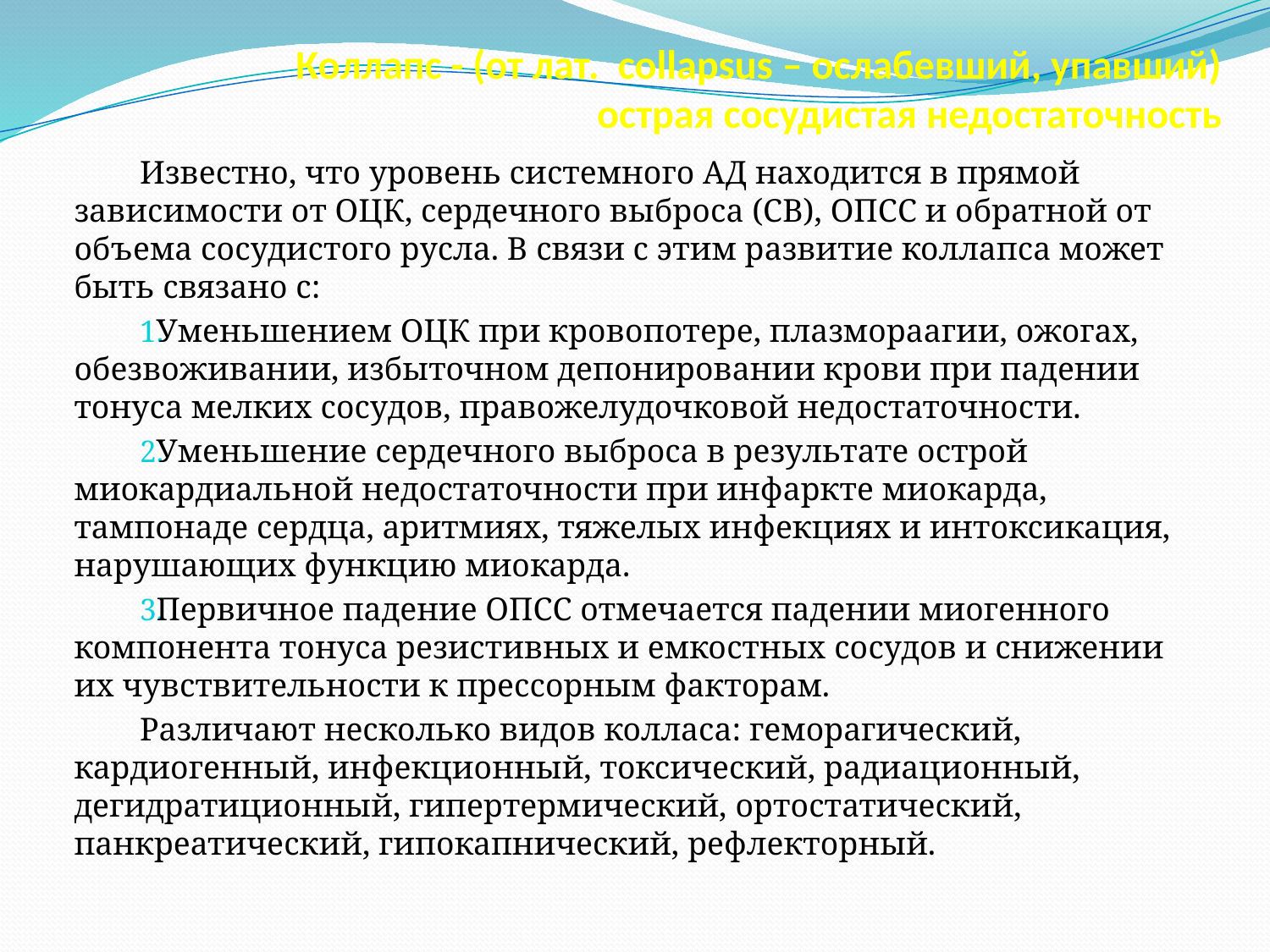

# Коллапс - (от лат.  collapsus – ослабевший, упавший) острая сосудистая недостаточность
Известно, что уровень системного АД находится в прямой зависимости от ОЦК, сердечного выброса (СВ), ОПСС и обратной от объема сосудистого русла. В связи с этим развитие коллапса может быть связано с:
Уменьшением ОЦК при кровопотере, плазмораагии, ожогах, обезвоживании, избыточном депонировании крови при падении тонуса мелких сосудов, правожелудочковой недостаточности.
Уменьшение сердечного выброса в результате острой миокардиальной недостаточности при инфаркте миокарда, тампонаде сердца, аритмиях, тяжелых инфекциях и интоксикация, нарушающих функцию миокарда.
Первичное падение ОПСС отмечается падении миогенного компонента тонуса резистивных и емкостных сосудов и снижении их чувствительности к прессорным факторам.
Различают несколько видов колласа: геморагический, кардиогенный, инфекционный, токсический, радиационный, дегидратиционный, гипертермический, ортостатический, панкреатический, гипокапнический, рефлекторный.